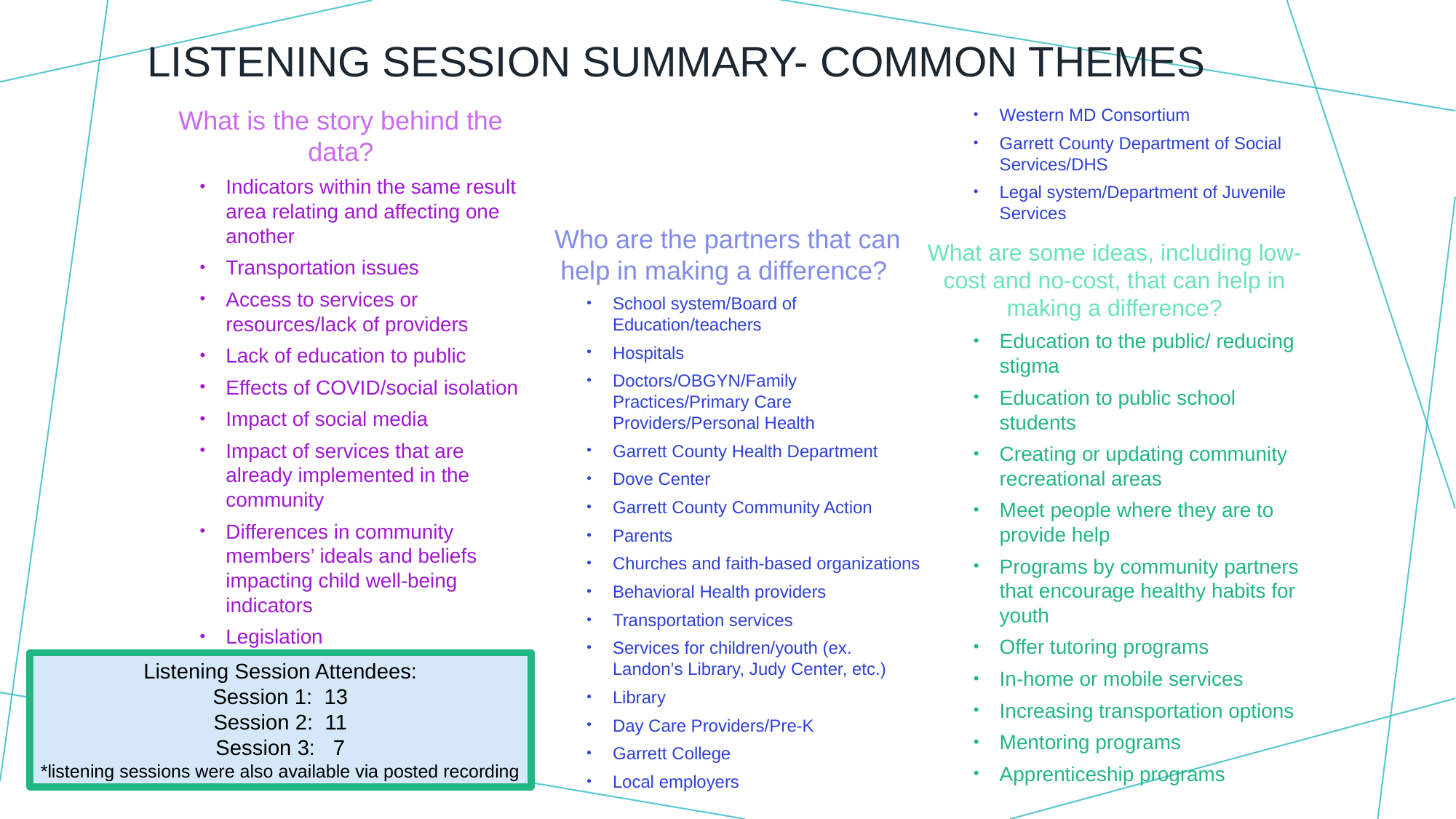

# Listening session summary- common themes
What is the story behind the data?
Indicators within the same result area relating and affecting one another
Transportation issues
Access to services or resources/lack of providers
Lack of education to public
Effects of COVID/social isolation
Impact of social media
Impact of services that are already implemented in the community
Differences in community members’ ideals and beliefs impacting child well-being indicators
Legislation
Generational issues
Economic disparity

Who are the partners that can help in making a difference?
School system/Board of Education/teachers
Hospitals
Doctors/OBGYN/Family Practices/Primary Care Providers/Personal Health
Garrett County Health Department
Dove Center
Garrett County Community Action
Parents
Churches and faith-based organizations
Behavioral Health providers
Transportation services
Services for children/youth (ex. Landon’s Library, Judy Center, etc.)
Library
Day Care Providers/Pre-K
Garrett College
Local employers
Western MD Consortium
Garrett County Department of Social Services/DHS
Legal system/Department of Juvenile Services
What are some ideas, including low-cost and no-cost, that can help in making a difference?
Education to the public/ reducing stigma
Education to public school students
Creating or updating community recreational areas
Meet people where they are to provide help
Programs by community partners that encourage healthy habits for youth
Offer tutoring programs
In-home or mobile services
Increasing transportation options
Mentoring programs
Apprenticeship programs
Listening Session Attendees:
Session 1:  13
Session 2:  11
Session 3:   7
*listening sessions were also available via posted recording